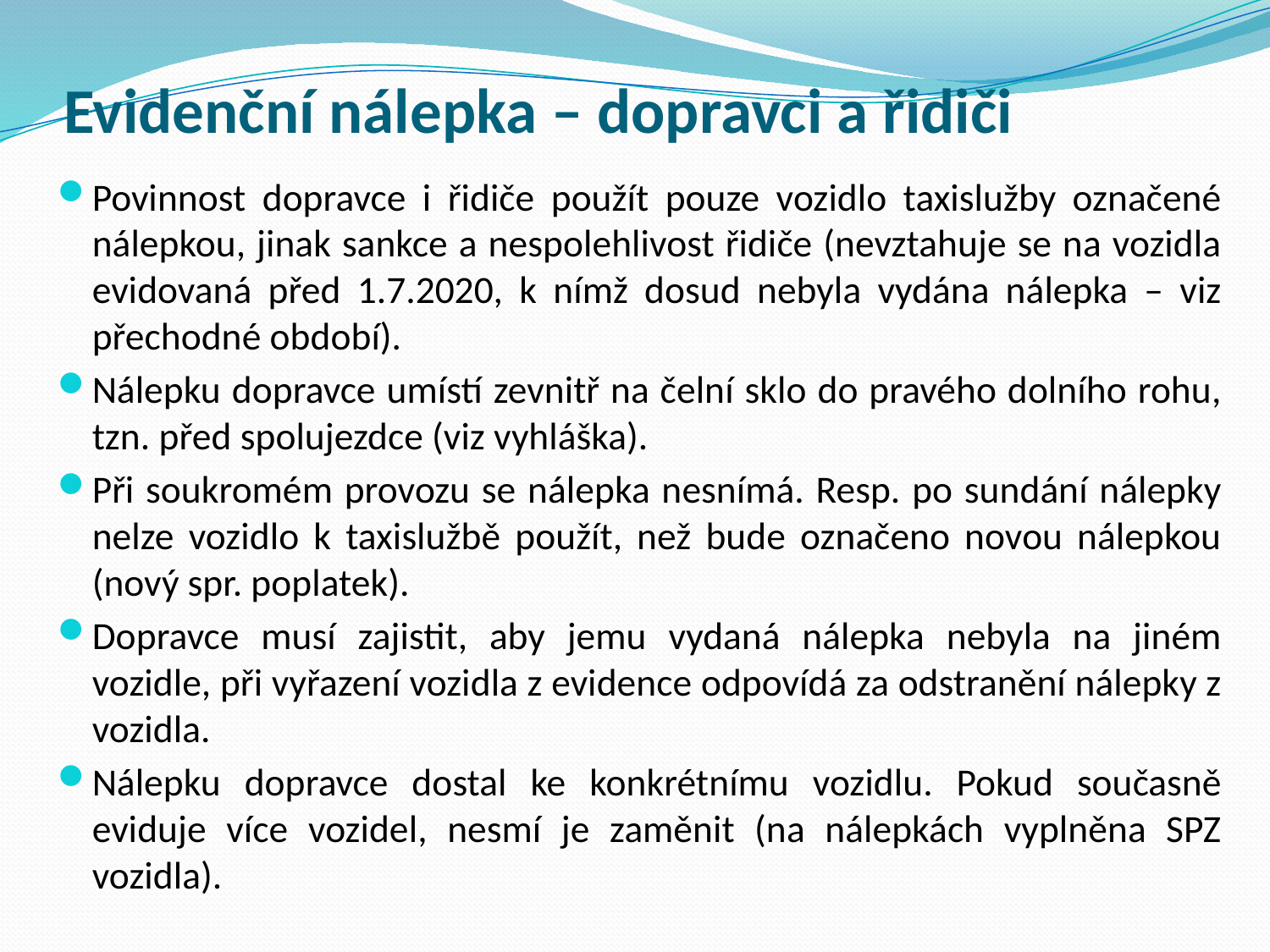

# Evidenční nálepka – dopravci a řidiči
Povinnost dopravce i řidiče použít pouze vozidlo taxislužby označené nálepkou, jinak sankce a nespolehlivost řidiče (nevztahuje se na vozidla evidovaná před 1.7.2020, k nímž dosud nebyla vydána nálepka – viz přechodné období).
Nálepku dopravce umístí zevnitř na čelní sklo do pravého dolního rohu, tzn. před spolujezdce (viz vyhláška).
Při soukromém provozu se nálepka nesnímá. Resp. po sundání nálepky nelze vozidlo k taxislužbě použít, než bude označeno novou nálepkou (nový spr. poplatek).
Dopravce musí zajistit, aby jemu vydaná nálepka nebyla na jiném vozidle, při vyřazení vozidla z evidence odpovídá za odstranění nálepky z vozidla.
Nálepku dopravce dostal ke konkrétnímu vozidlu. Pokud současně eviduje více vozidel, nesmí je zaměnit (na nálepkách vyplněna SPZ vozidla).